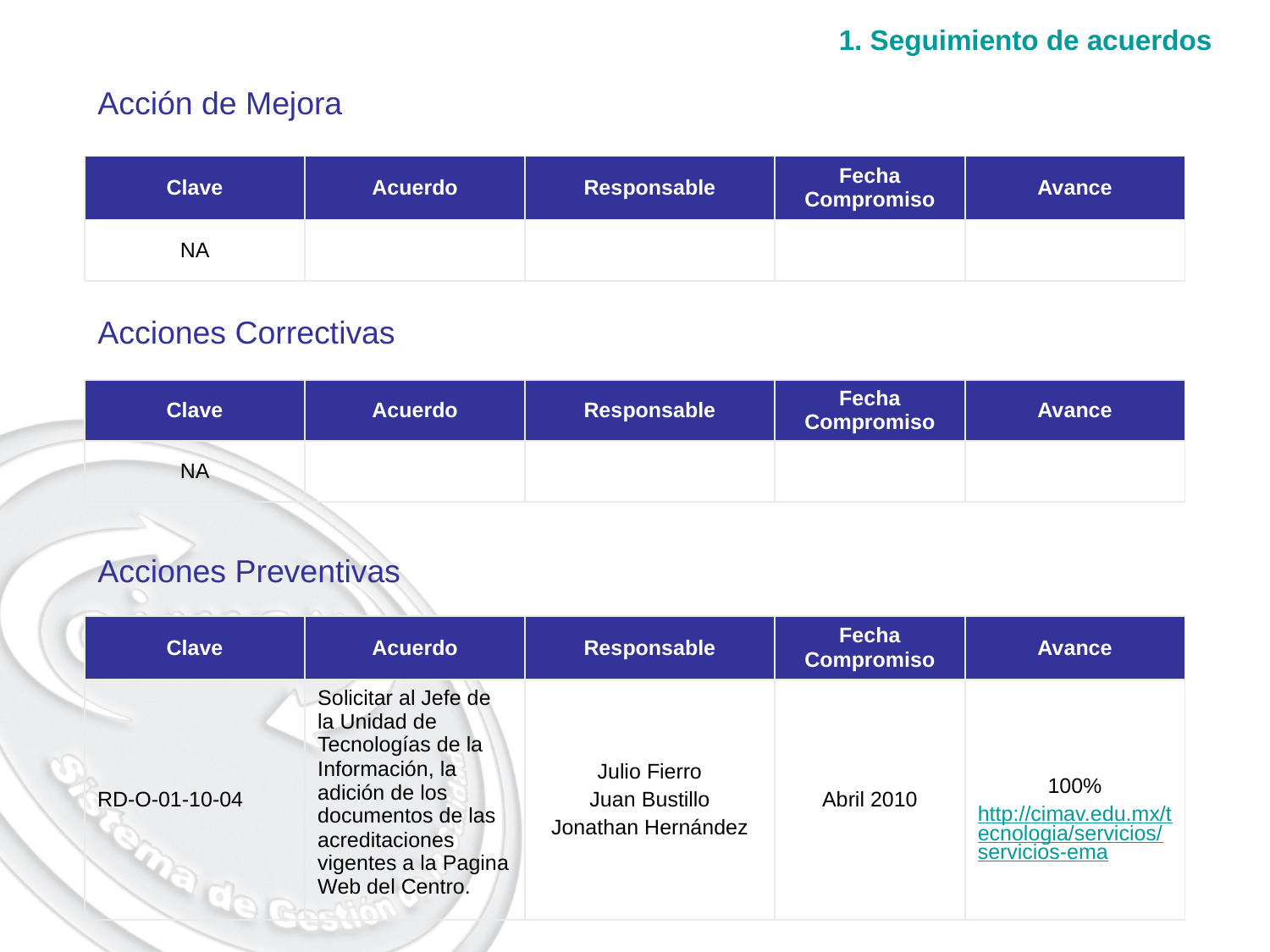

1. Seguimiento de acuerdos
Acción de Mejora
| Clave | Acuerdo | Responsable | Fecha Compromiso | Avance |
| --- | --- | --- | --- | --- |
| NA |  |  |  |  |
Acciones Correctivas
| Clave | Acuerdo | Responsable | Fecha Compromiso | Avance |
| --- | --- | --- | --- | --- |
| NA |  |  |  |  |
Acciones Preventivas
| Clave | Acuerdo | Responsable | Fecha Compromiso | Avance |
| --- | --- | --- | --- | --- |
| RD-O-01-10-04 | Solicitar al Jefe de la Unidad de Tecnologías de la Información, la adición de los documentos de las acreditaciones vigentes a la Pagina Web del Centro. | Julio Fierro Juan Bustillo Jonathan Hernández | Abril 2010 | 100% http://cimav.edu.mx/tecnologia/servicios/servicios-ema |